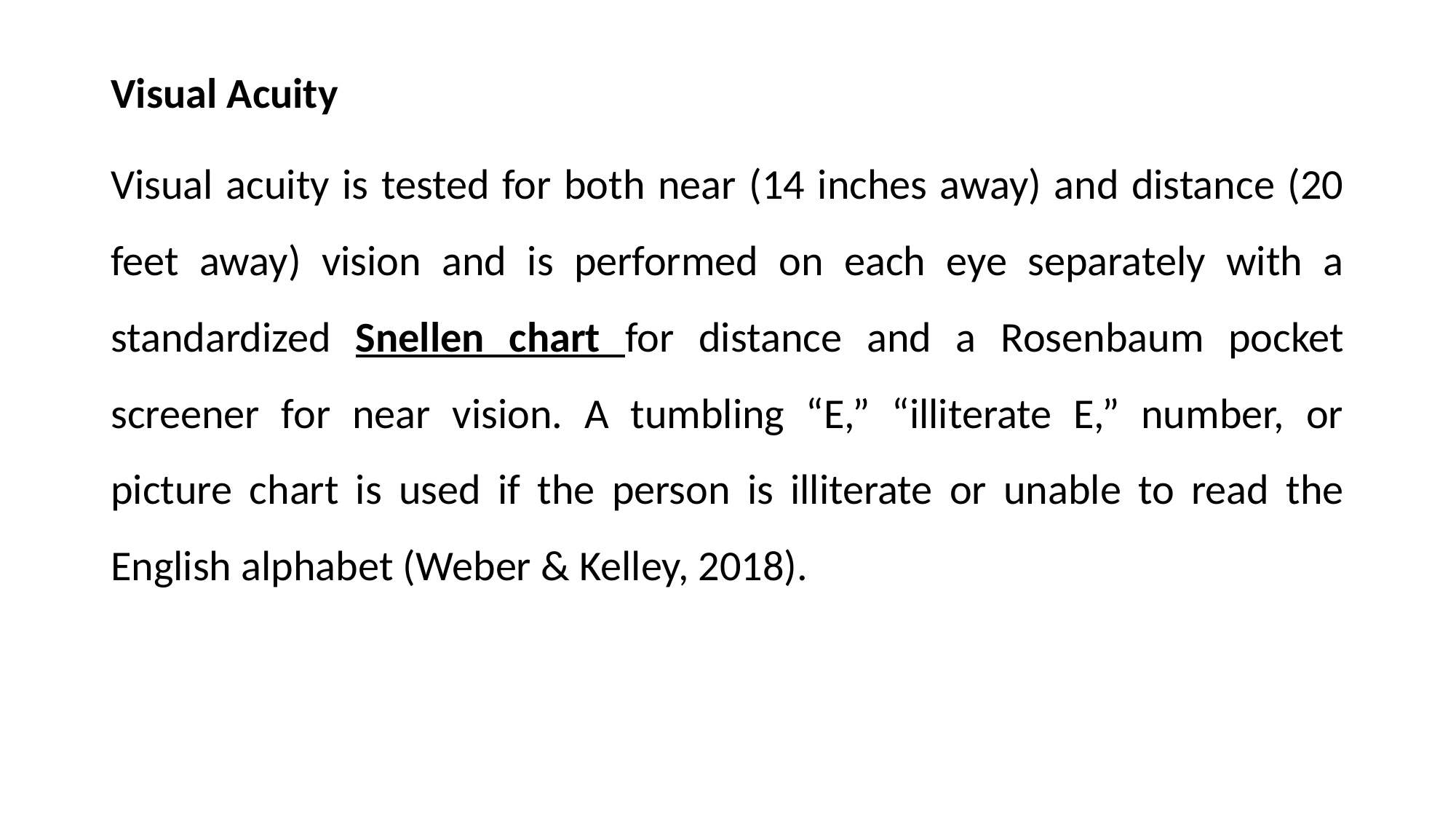

Visual Acuity
Visual acuity is tested for both near (14 inches away) and distance (20 feet away) vision and is performed on each eye separately with a standardized Snellen chart for distance and a Rosenbaum pocket screener for near vision. A tumbling “E,” “illiterate E,” number, or picture chart is used if the person is illiterate or unable to read the English alphabet (Weber & Kelley, 2018).